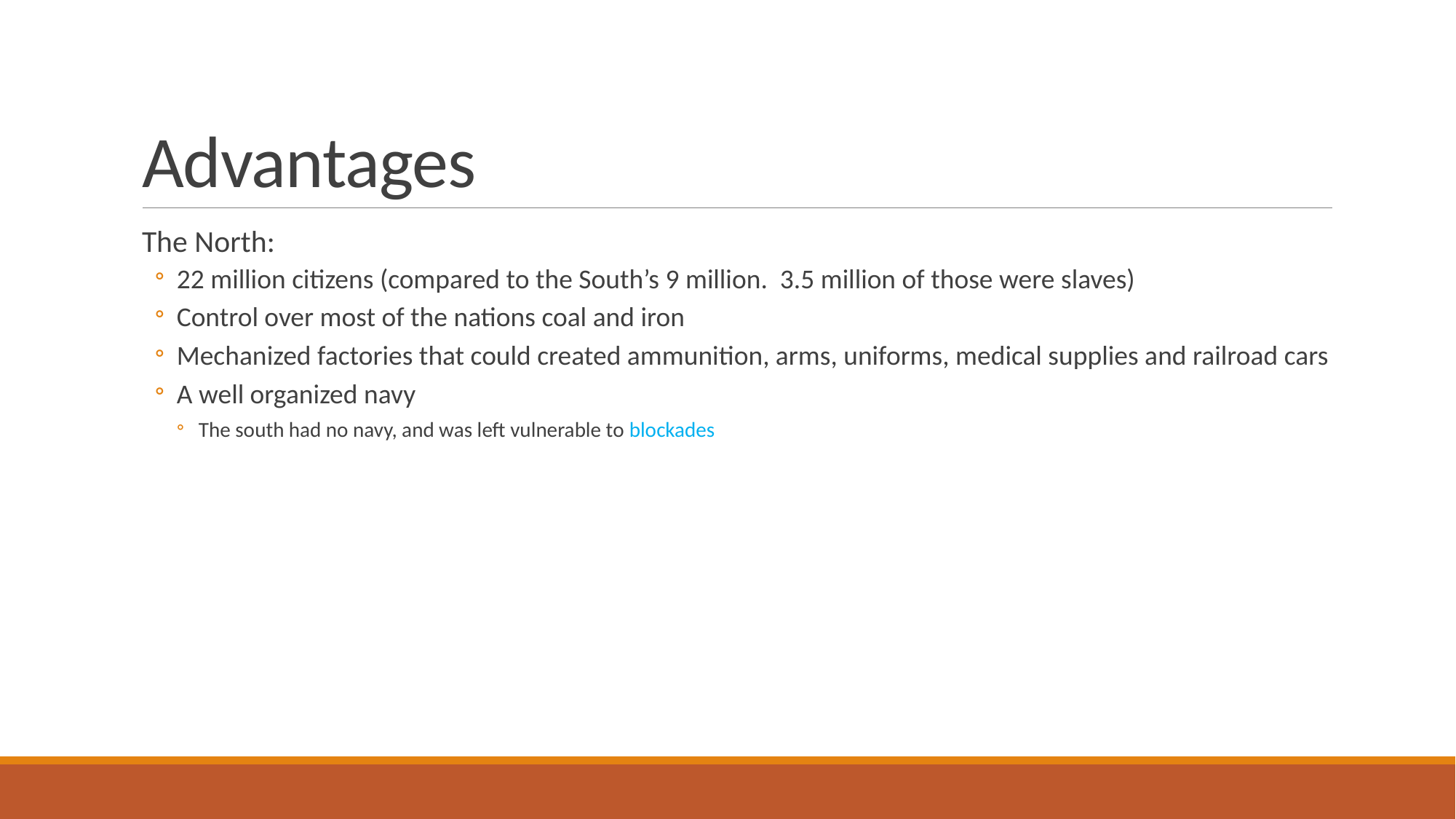

# Advantages
The North:
22 million citizens (compared to the South’s 9 million.  3.5 million of those were slaves)
Control over most of the nations coal and iron
Mechanized factories that could created ammunition, arms, uniforms, medical supplies and railroad cars
A well organized navy
The south had no navy, and was left vulnerable to blockades